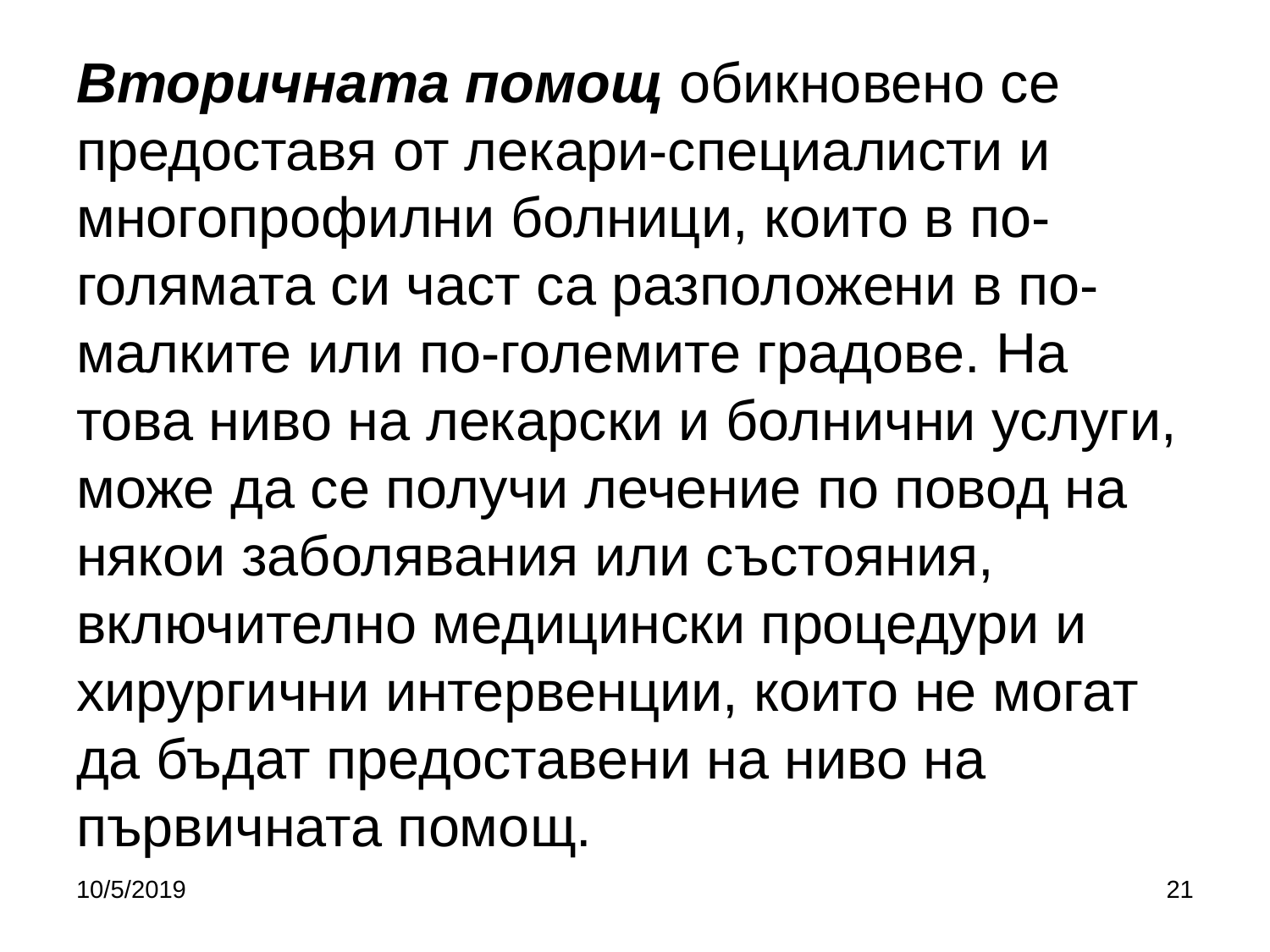

# Вторичната помощ обикновено се предоставя от лекари-специалисти и многопрофилни болници, които в по-голямата си част са разположени в по-малките или по-големите градове. На това ниво на лекарски и болнични услуги, може да се получи лечение по повод на някои заболявания или състояния, включително медицински процедури и хирургични интервенции, които не могат да бъдат предоставени на ниво на първичната помощ.
10/5/2019
21